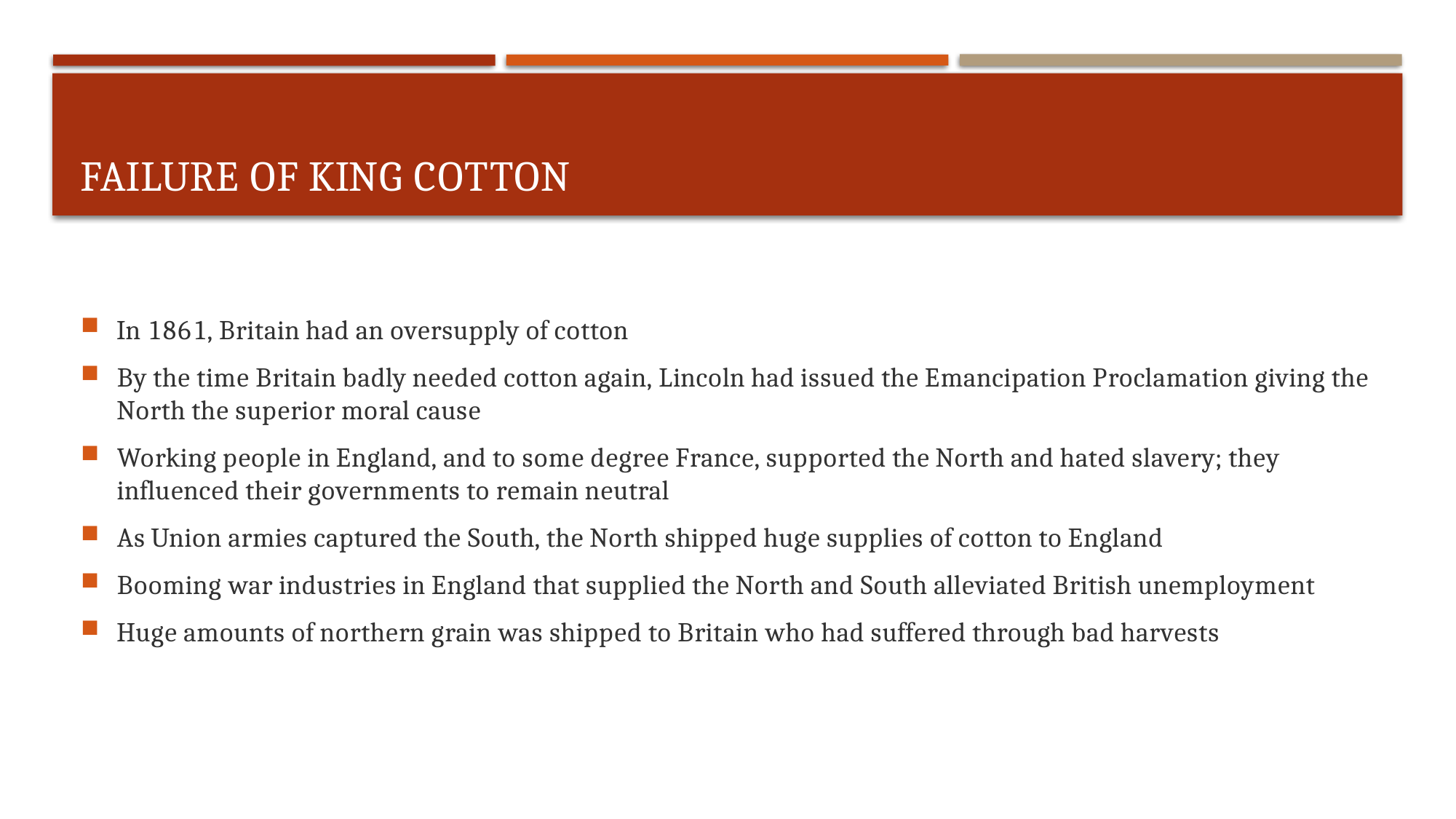

# Failure of King Cotton
In 1861, Britain had an oversupply of cotton
By the time Britain badly needed cotton again, Lincoln had issued the Emancipation Proclamation giving the North the superior moral cause
Working people in England, and to some degree France, supported the North and hated slavery; they influenced their governments to remain neutral
As Union armies captured the South, the North shipped huge supplies of cotton to England
Booming war industries in England that supplied the North and South alleviated British unemployment
Huge amounts of northern grain was shipped to Britain who had suffered through bad harvests